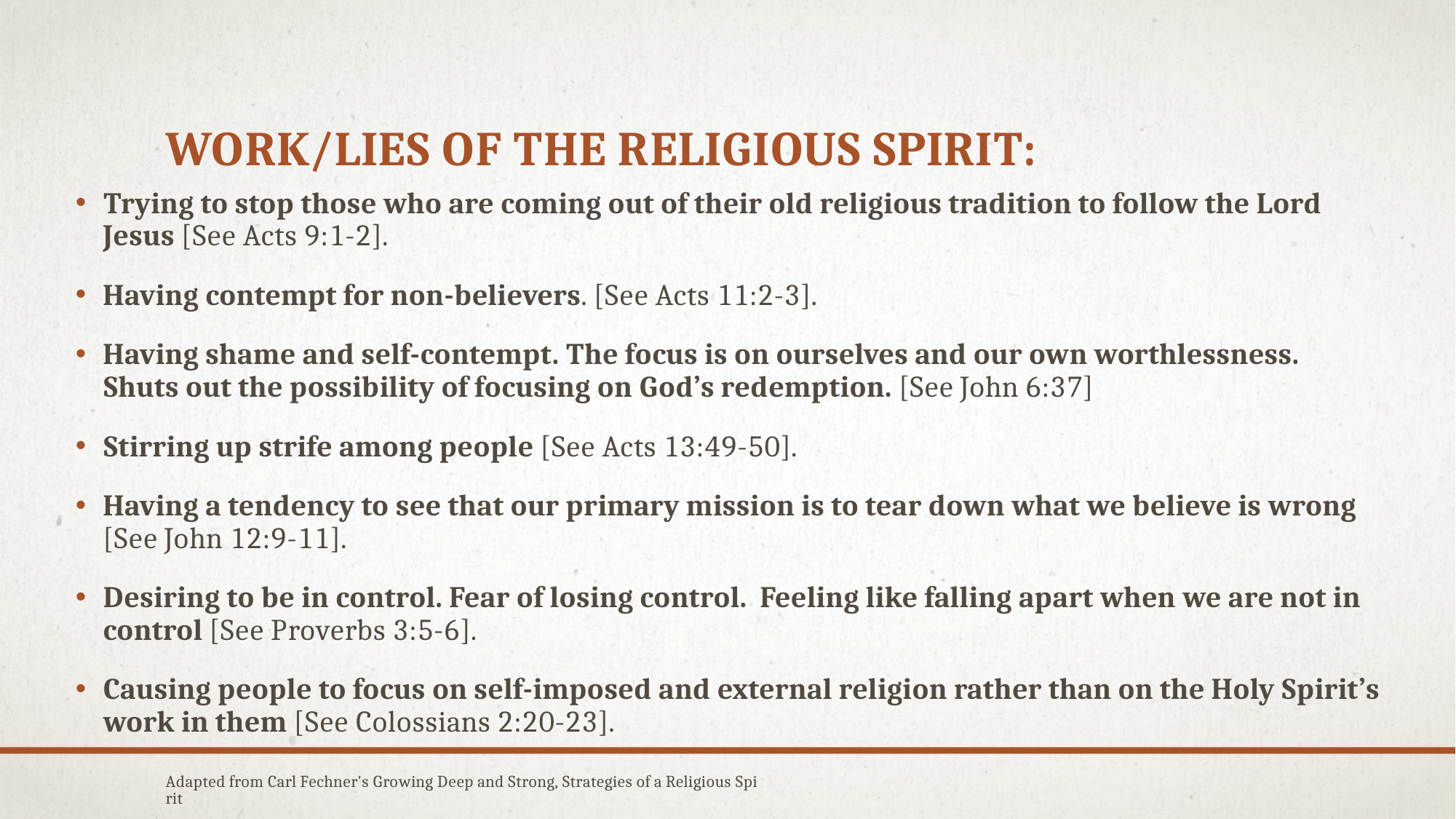

# Work/Lies of the Religious spirit:
Trying to stop those who are coming out of their old religious tradition to follow the Lord Jesus [See Acts 9:1-2].
Having contempt for non-believers. [See Acts 11:2-3].
Having shame and self-contempt. The focus is on ourselves and our own worthlessness. Shuts out the possibility of focusing on God’s redemption. [See John 6:37]
Stirring up strife among people [See Acts 13:49-50].
Having a tendency to see that our primary mission is to tear down what we believe is wrong [See John 12:9-11].
Desiring to be in control. Fear of losing control.  Feeling like falling apart when we are not in control [See Proverbs 3:5-6].
Causing people to focus on self-imposed and external religion rather than on the Holy Spirit’s work in them [See Colossians 2:20-23].
Adapted from Carl Fechner's Growing Deep and Strong, Strategies of a Religious Spirit